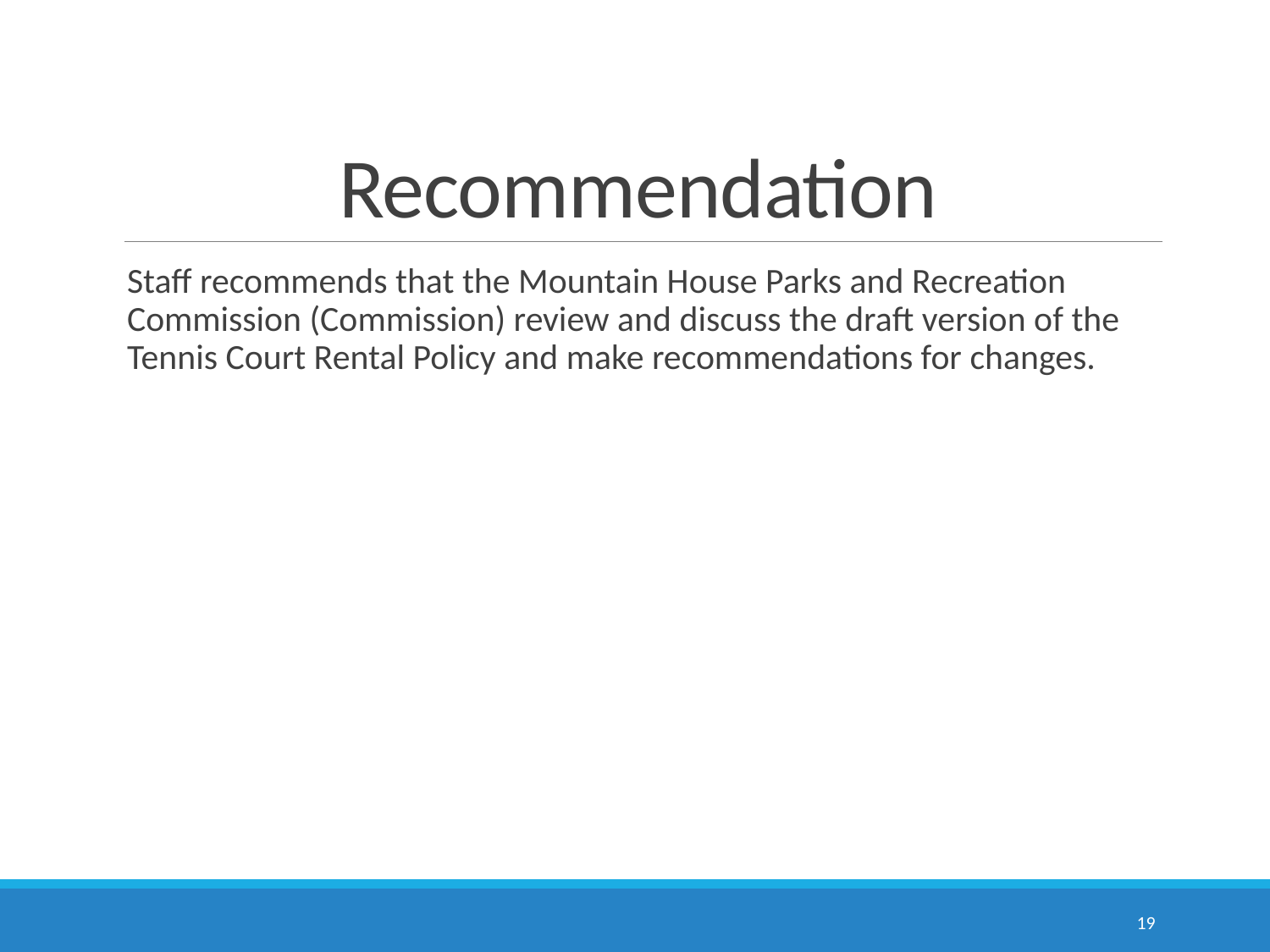

# Recommendation
Staff recommends that the Mountain House Parks and Recreation Commission (Commission) review and discuss the draft version of the Tennis Court Rental Policy and make recommendations for changes.

19